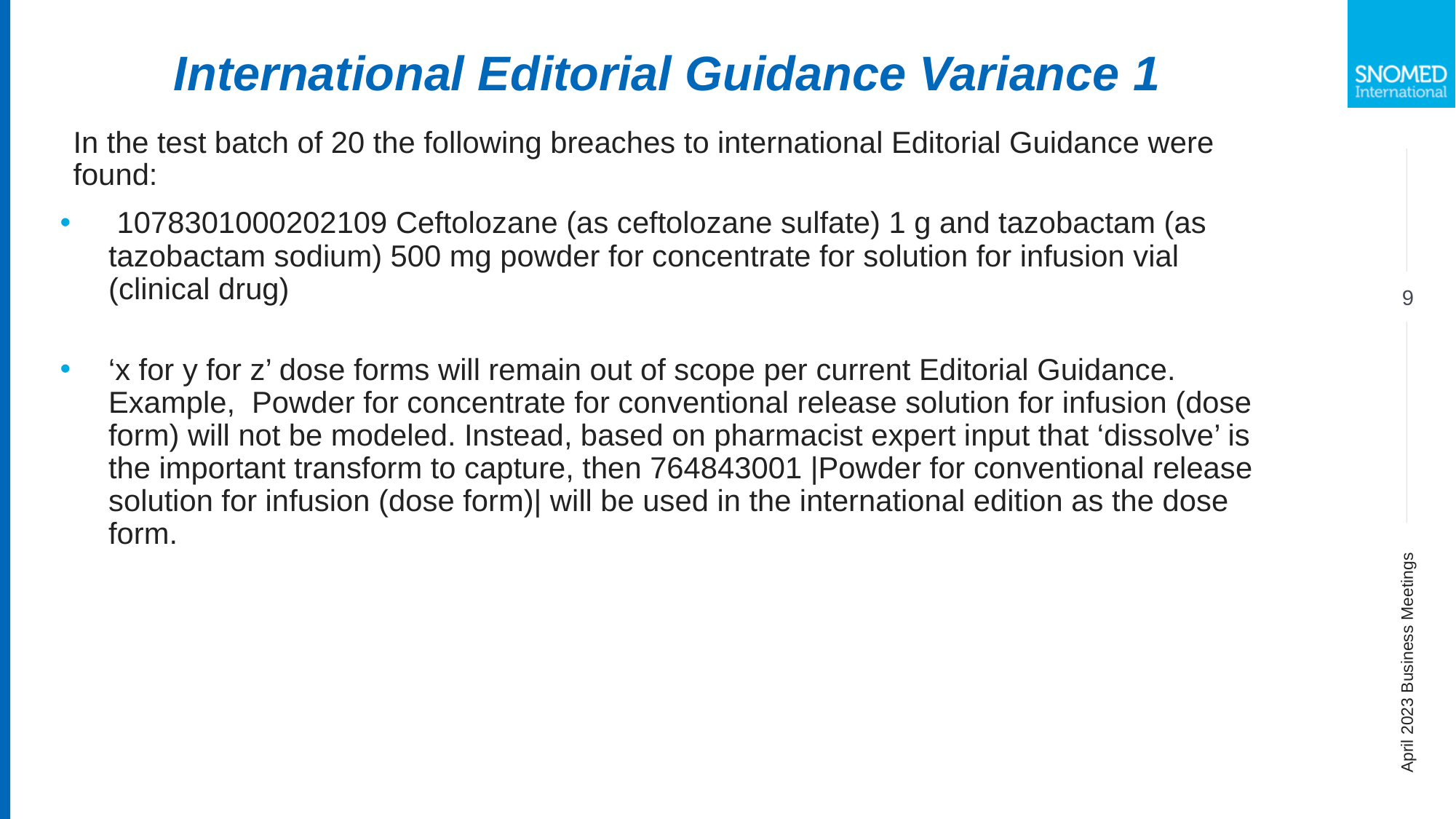

International Editorial Guidance Variance 1
In the test batch of 20 the following breaches to international Editorial Guidance were found:
 1078301000202109 Ceftolozane (as ceftolozane sulfate) 1 g and tazobactam (as tazobactam sodium) 500 mg powder for concentrate for solution for infusion vial (clinical drug)
‘x for y for z’ dose forms will remain out of scope per current Editorial Guidance.
Example,  Powder for concentrate for conventional release solution for infusion (dose form) will not be modeled. Instead, based on pharmacist expert input that ‘dissolve’ is the important transform to capture, then 764843001 |Powder for conventional release solution for infusion (dose form)| will be used in the international edition as the dose form.